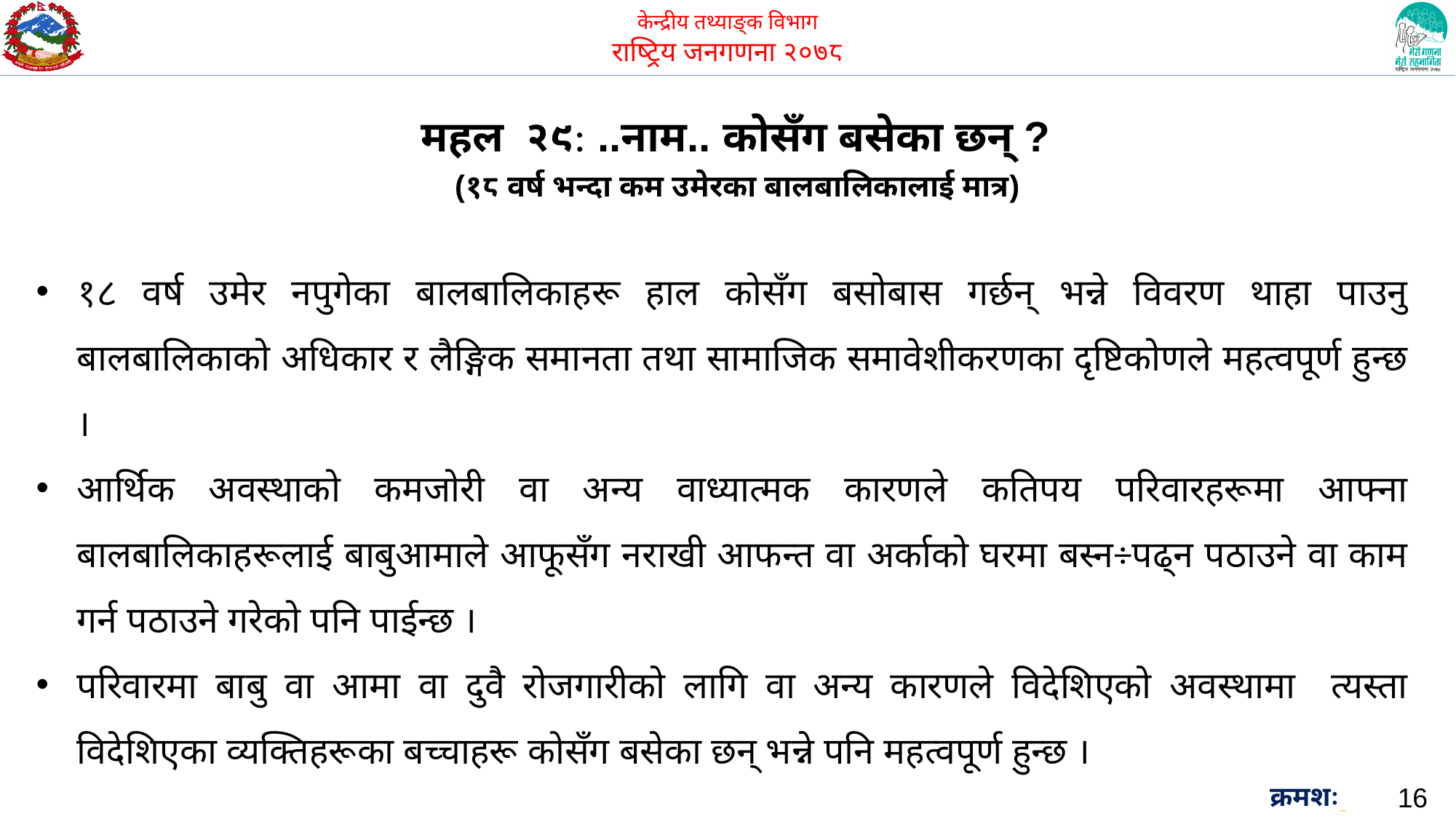

महल  २९: ..नाम.. कोसँग बसेका छन् ?
(१८ वर्ष भन्दा कम उमेरका बालबालिकालाई मात्र)
१८ वर्ष उमेर नपुगेका बालबालिकाहरू हाल कोसँग बसोबास गर्छन् भन्ने विवरण थाहा पाउनु बालबालिकाको अधिकार र लैङ्गिक समानता तथा सामाजिक समावेशीकरणका दृष्टिकोणले महत्वपूर्ण हुन्छ ।
आर्थिक अवस्थाको कमजोरी वा अन्य वाध्यात्मक कारणले कतिपय परिवारहरूमा आफ्ना बालबालिकाहरूलाई बाबुआमाले आफूसँग नराखी आफन्त वा अर्काको घरमा बस्न÷पढ्न पठाउने वा काम गर्न पठाउने गरेको पनि पाईन्छ ।
परिवारमा बाबु वा आमा वा दुवै रोजगारीको लागि वा अन्य कारणले विदेशिएको अवस्थामा  त्यस्ता विदेशिएका व्यक्तिहरूका बच्चाहरू कोसँग बसेका छन् भन्ने पनि महत्वपूर्ण हुन्छ ।
क्रमशः
16